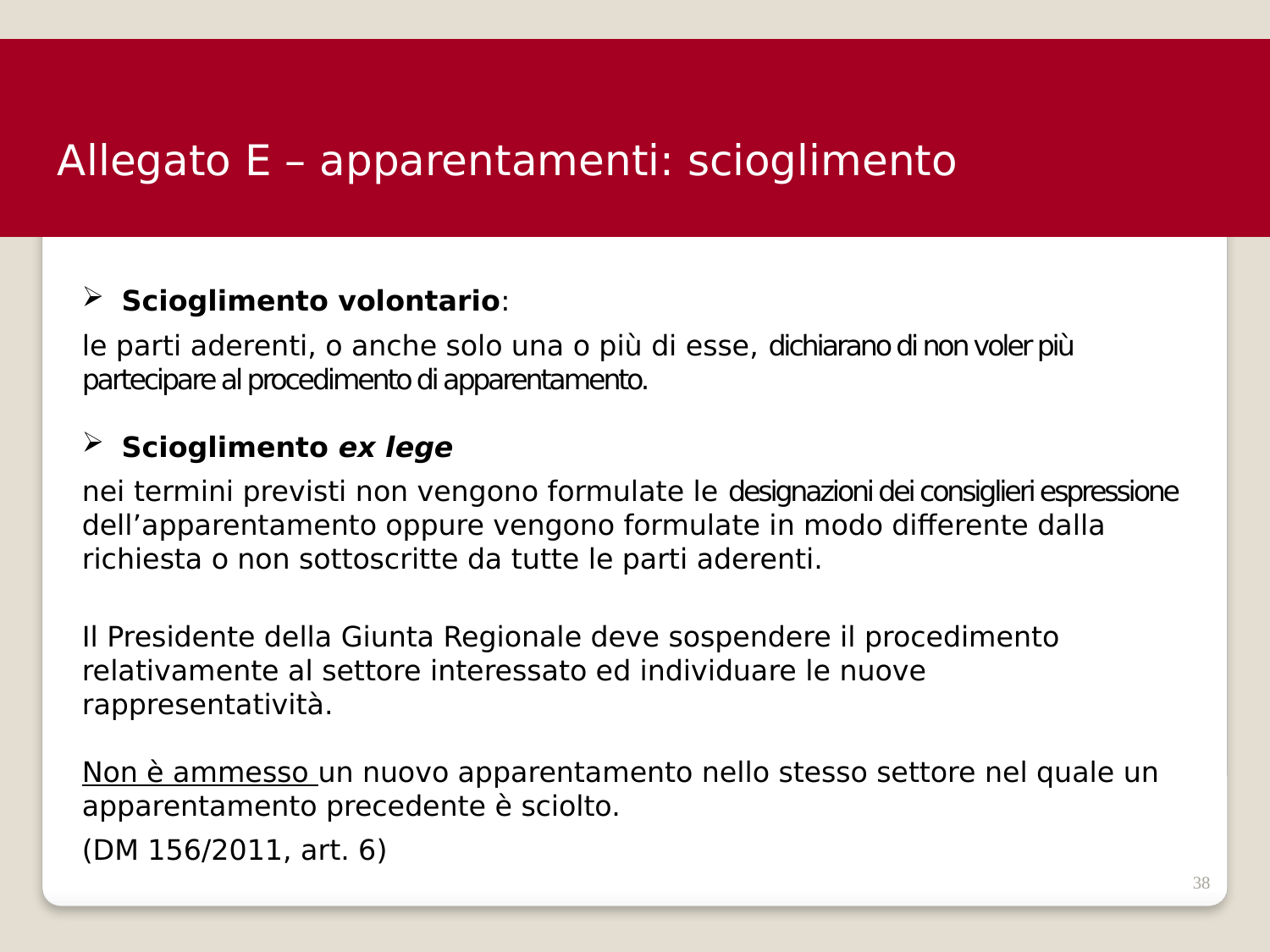

Allegato E – apparentamenti: scioglimento
Scioglimento volontario:
le parti aderenti, o anche solo una o più di esse, dichiarano di non voler più partecipare al procedimento di apparentamento.

Scioglimento ex lege
nei termini previsti non vengono formulate le designazioni dei consiglieri espressione dell’apparentamento oppure vengono formulate in modo differente dalla richiesta o non sottoscritte da tutte le parti aderenti.

Il Presidente della Giunta Regionale deve sospendere il procedimento relativamente al settore interessato ed individuare le nuove rappresentatività.

Non è ammesso un nuovo apparentamento nello stesso settore nel quale un apparentamento precedente è sciolto.
(DM 156/2011, art. 6)
38